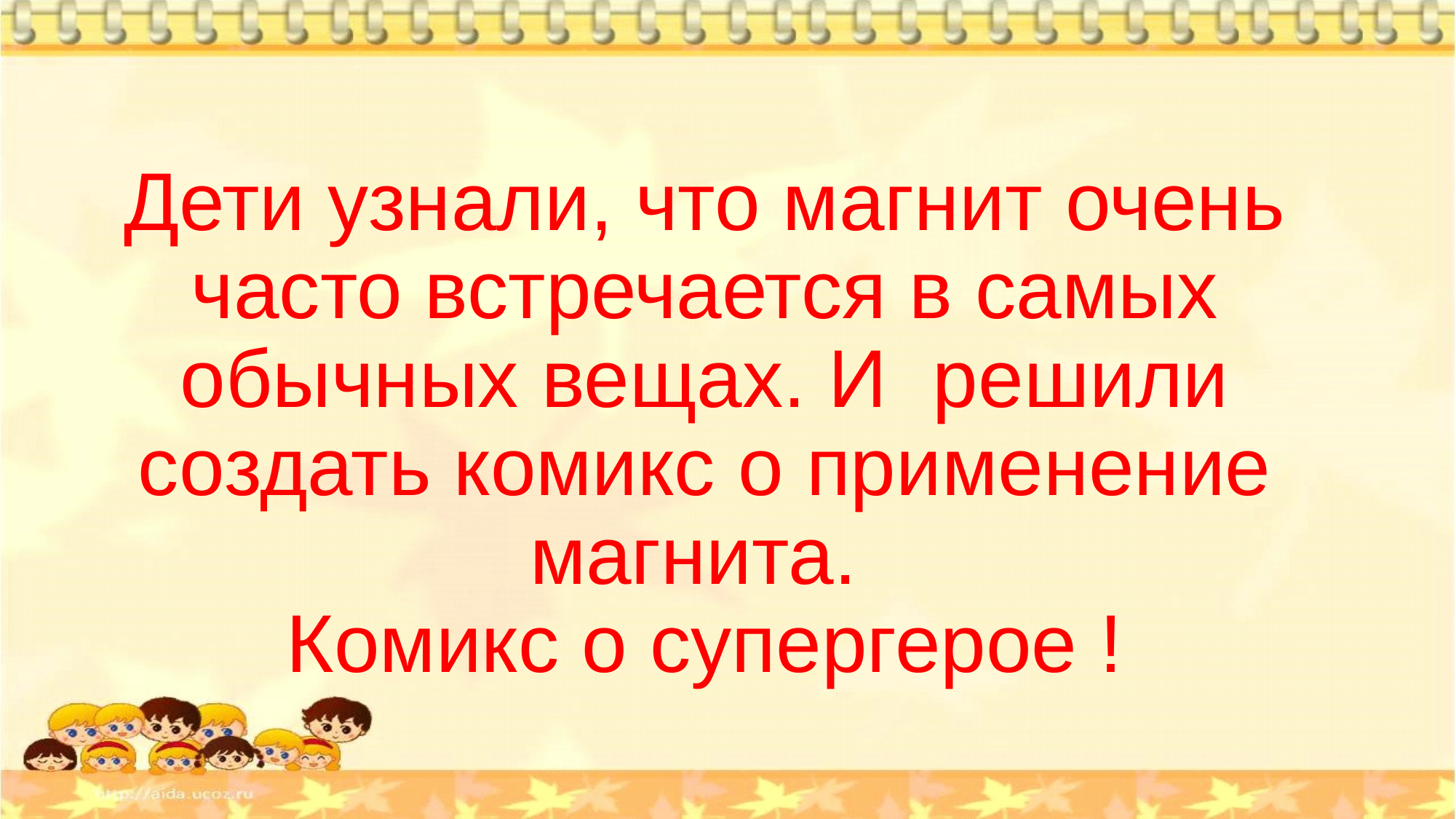

# Дети узнали, что магнит очень часто встречается в самых обычных вещах. И  решили создать комикс о применение магнита. Комикс о супергерое !